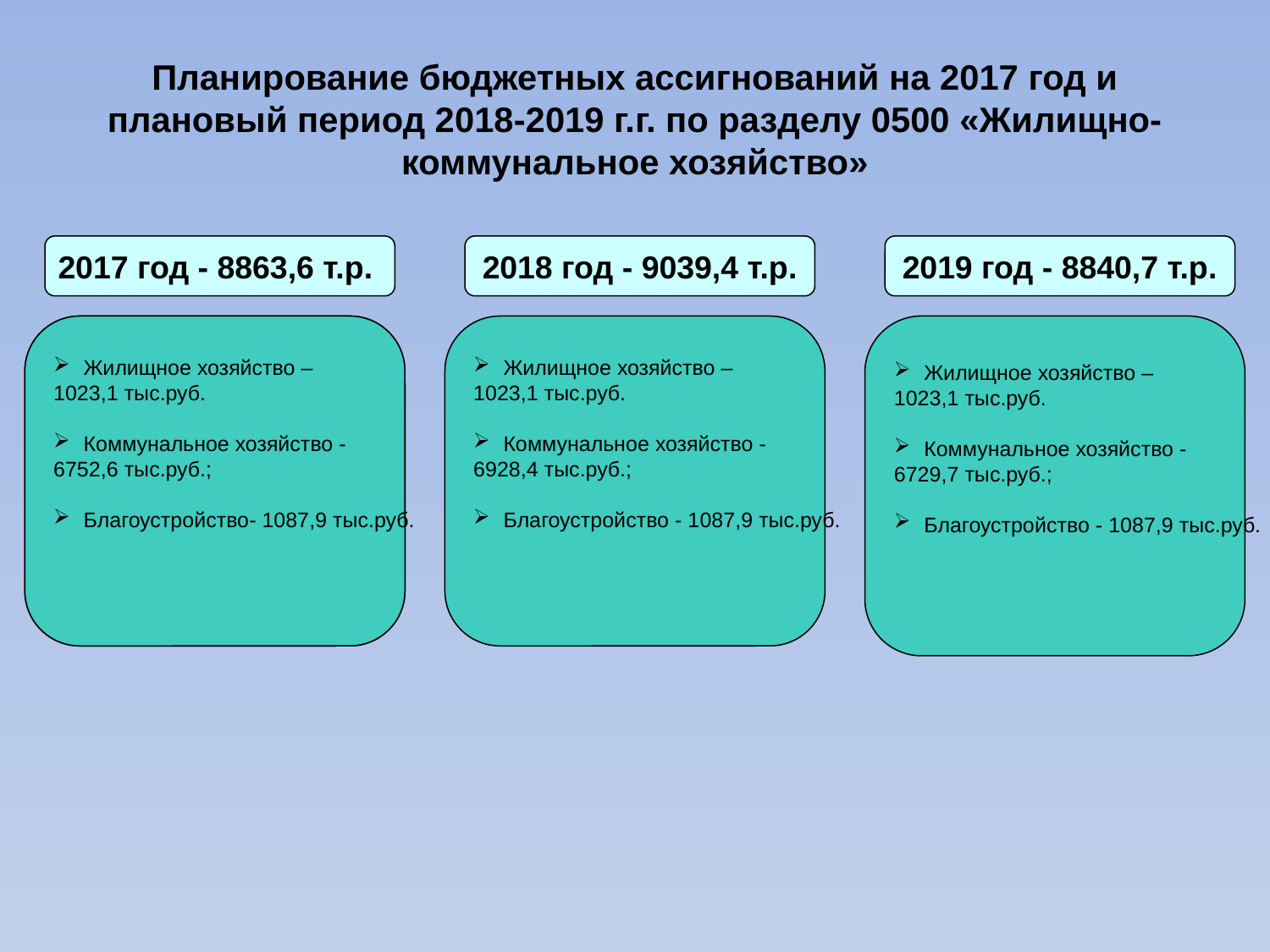

Планирование бюджетных ассигнований на 2017 год и плановый период 2018-2019 г.г. по разделу 0500 «Жилищно-коммунальное хозяйство»
2017 год - 8863,6 т.р.
2018 год - 9039,4 т.р.
2019 год - 8840,7 т.р.

Жилищное хозяйство –
1023,1 тыс.руб.

Коммунальное хозяйство -
6752,6 тыс.руб.;

Благоустройство- 1087,9 тыс.руб.

Жилищное хозяйство –
1023,1 тыс.руб.

Коммунальное хозяйство -
6928,4 тыс.руб.;

Благоустройство - 1087,9 тыс.руб.

Жилищное хозяйство –
1023,1 тыс.руб.

Коммунальное хозяйство -
6729,7 тыс.руб.;

Благоустройство - 1087,9 тыс.руб.